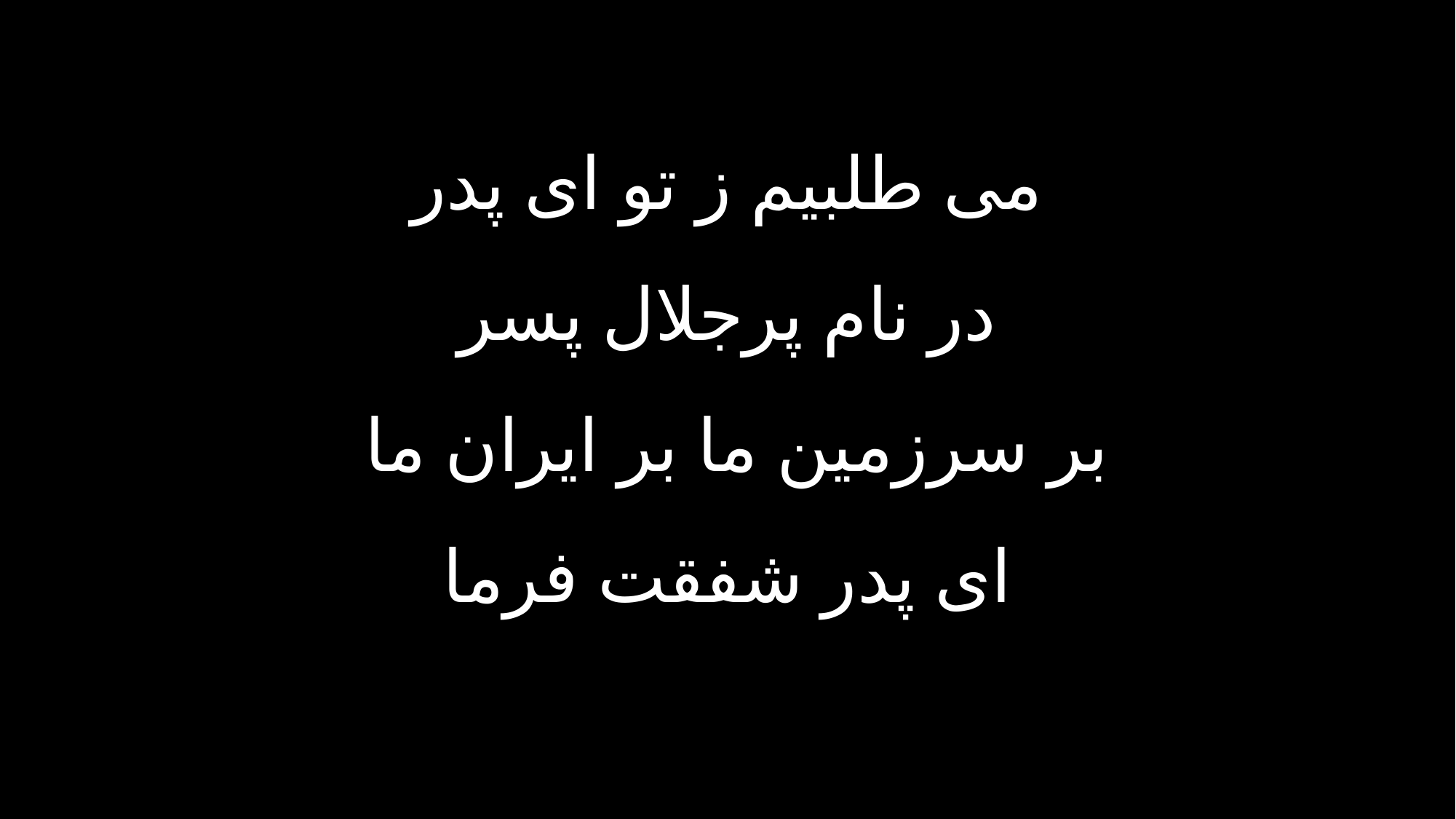

می طلبیم ز تو ای پدر
در نام پرجلال پسر
بر سرزمین ما بر ایران ما
ای پدر شفقت فرما